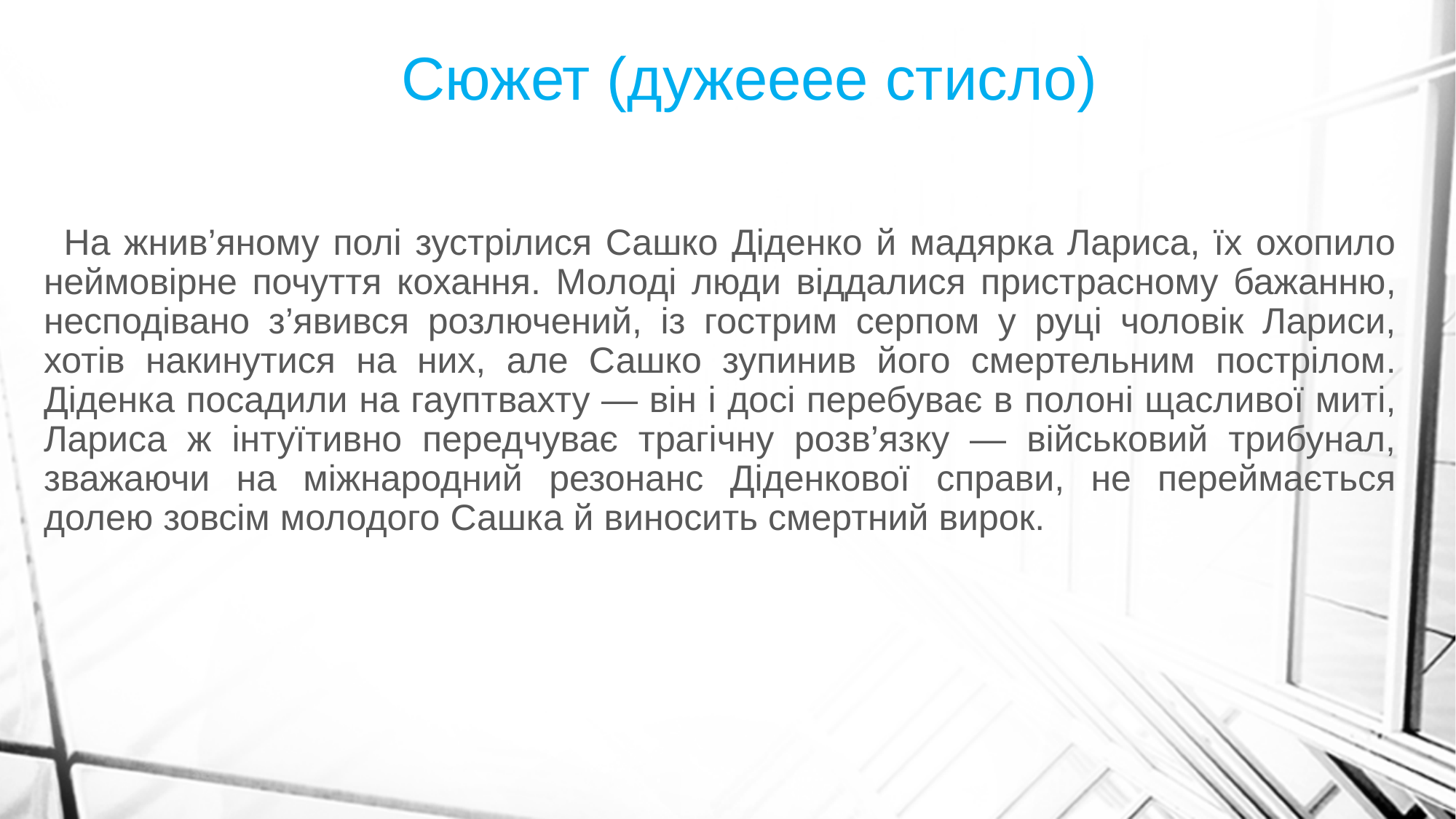

# Сюжет (дужееее стисло)
    На жнив’яному полі зустрілися Сашко Діденко й мадярка Лариса, їх охопило неймовірне почуття кохання. Молоді люди віддалися пристрасному бажанню, несподівано з’явився розлючений, із гострим серпом у руці чоловік Лариси, хотів накинутися на них, але Сашко зупинив його смертельним пострілом. Діденка посадили на гауптвахту — він і досі перебуває в полоні щасливої миті, Лариса ж інтуїтивно передчуває трагічну розв’язку — військовий трибунал, зважаючи на міжнародний резонанс Діденкової справи, не переймається долею зовсім молодого Сашка й виносить смертний вирок.